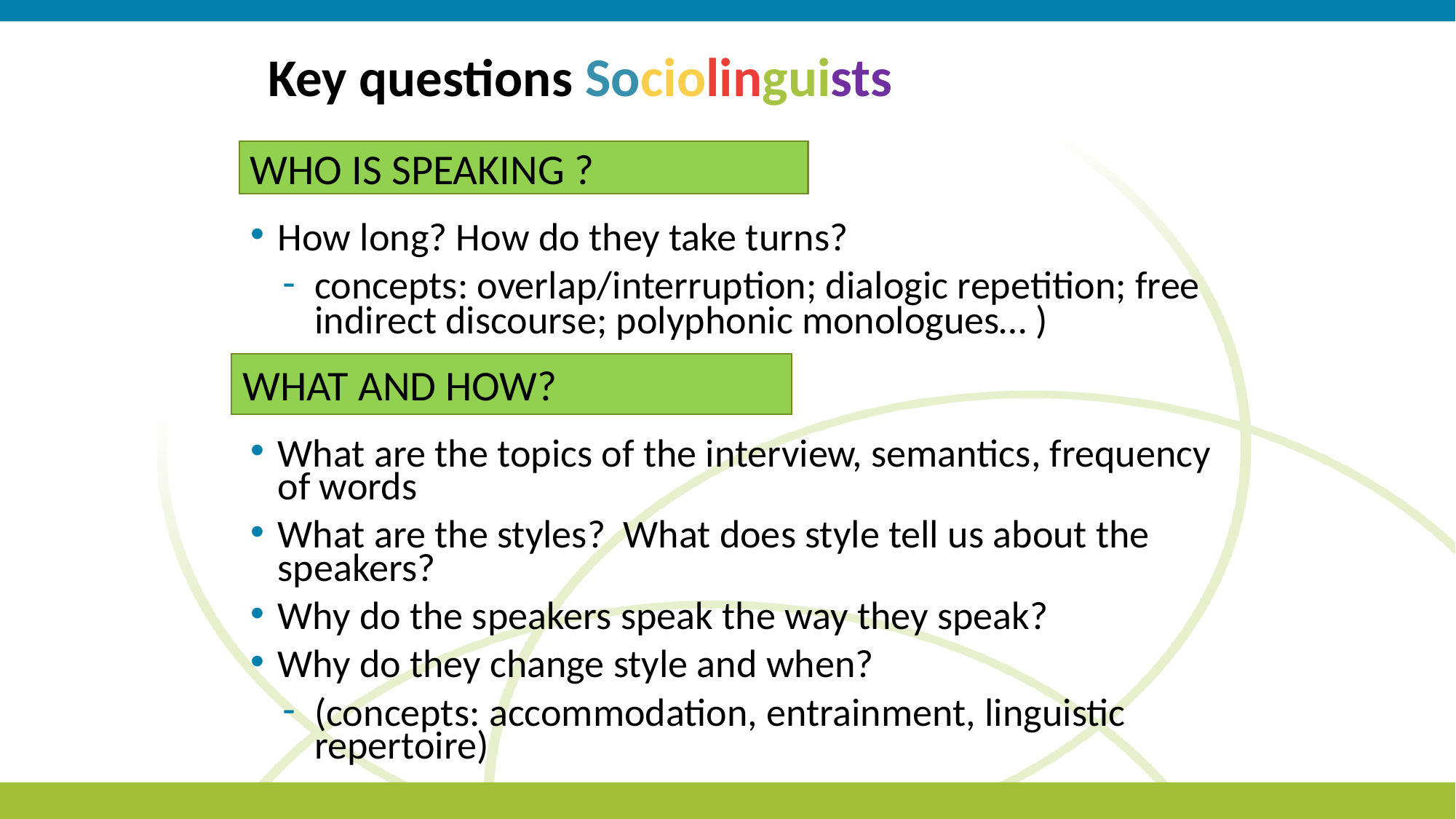

# Key questions Sociolinguists
WHO IS SPEAKING ?

How long? How do they take turns?
concepts: overlap/interruption; dialogic repetition; free indirect discourse; polyphonic monologues… )

What are the topics of the interview, semantics, frequency of words
What are the styles?  What does style tell us about the speakers?
Why do the speakers speak the way they speak?
Why do they change style and when?
(concepts: accommodation, entrainment, linguistic repertoire)

WHAT AND HOW?